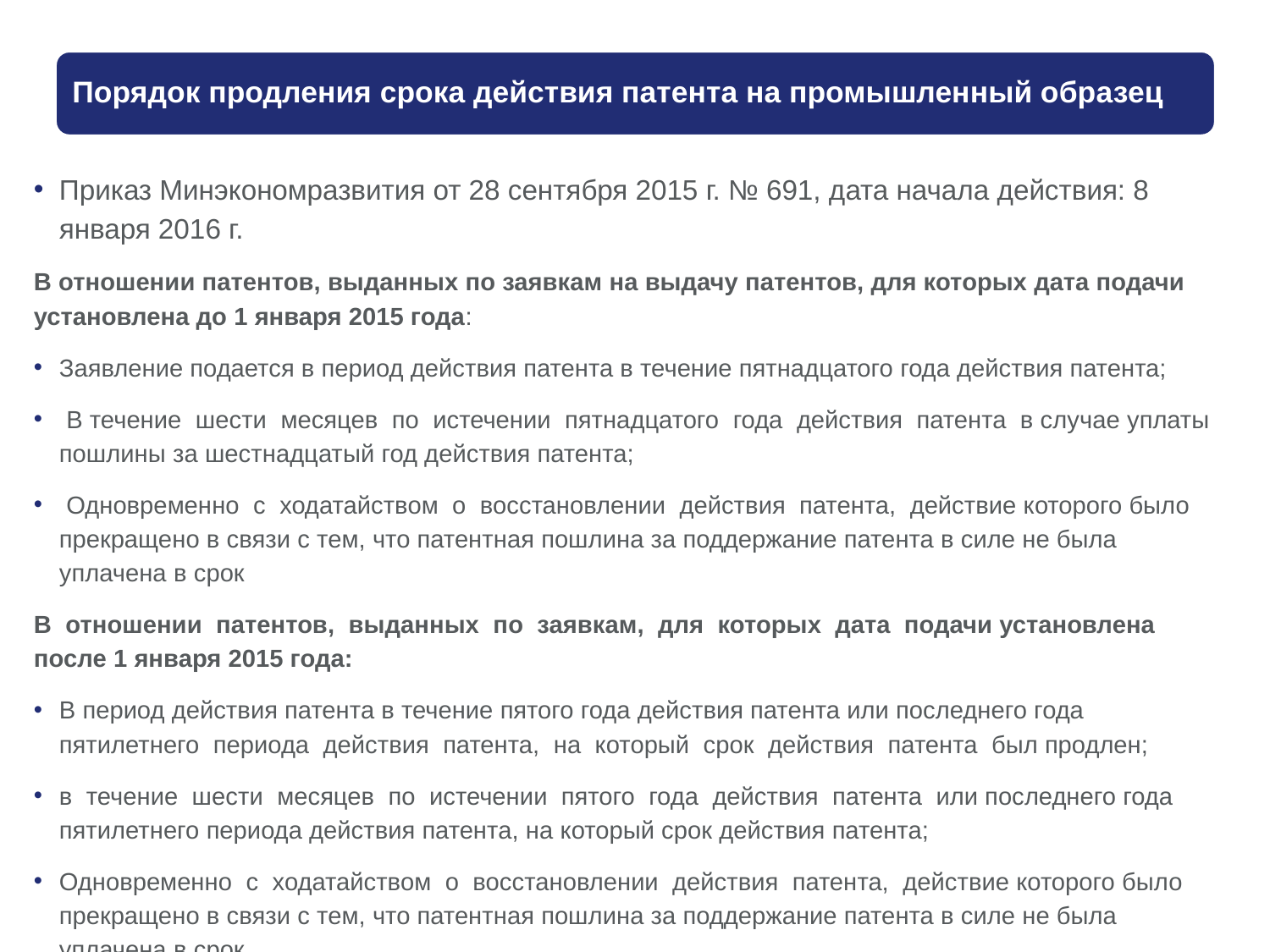

Порядок продления срока действия патента на промышленный образец
Приказ Минэкономразвития от 28 сентября 2015 г. № 691, дата начала действия: 8 января 2016 г.
В отношении патентов, выданных по заявкам на выдачу патентов, для которых дата подачи установлена до 1 января 2015 года:
Заявление подается в период действия патента в течение пятнадцатого года действия патента;
 В течение  шести  месяцев  по  истечении  пятнадцатого  года  действия  патента  в случае уплаты пошлины за шестнадцатый год действия патента;
 Одновременно  с  ходатайством  о  восстановлении  действия  патента,  действие которого было прекращено в связи с тем, что патентная пошлина за поддержание патента в силе не была уплачена в срок
В  отношении  патентов,  выданных  по  заявкам,  для  которых  дата  подачи установлена после 1 января 2015 года:
В период действия патента в течение пятого года действия патента или последнего года  пятилетнего  периода  действия  патента,  на  который  срок  действия  патента  был продлен;
в  течение  шести  месяцев  по  истечении  пятого  года  действия  патента  или последнего года пятилетнего периода действия патента, на который срок действия патента;
Одновременно  с  ходатайством  о  восстановлении  действия  патента,  действие которого было прекращено в связи с тем, что патентная пошлина за поддержание патента в силе не была уплачена в срок